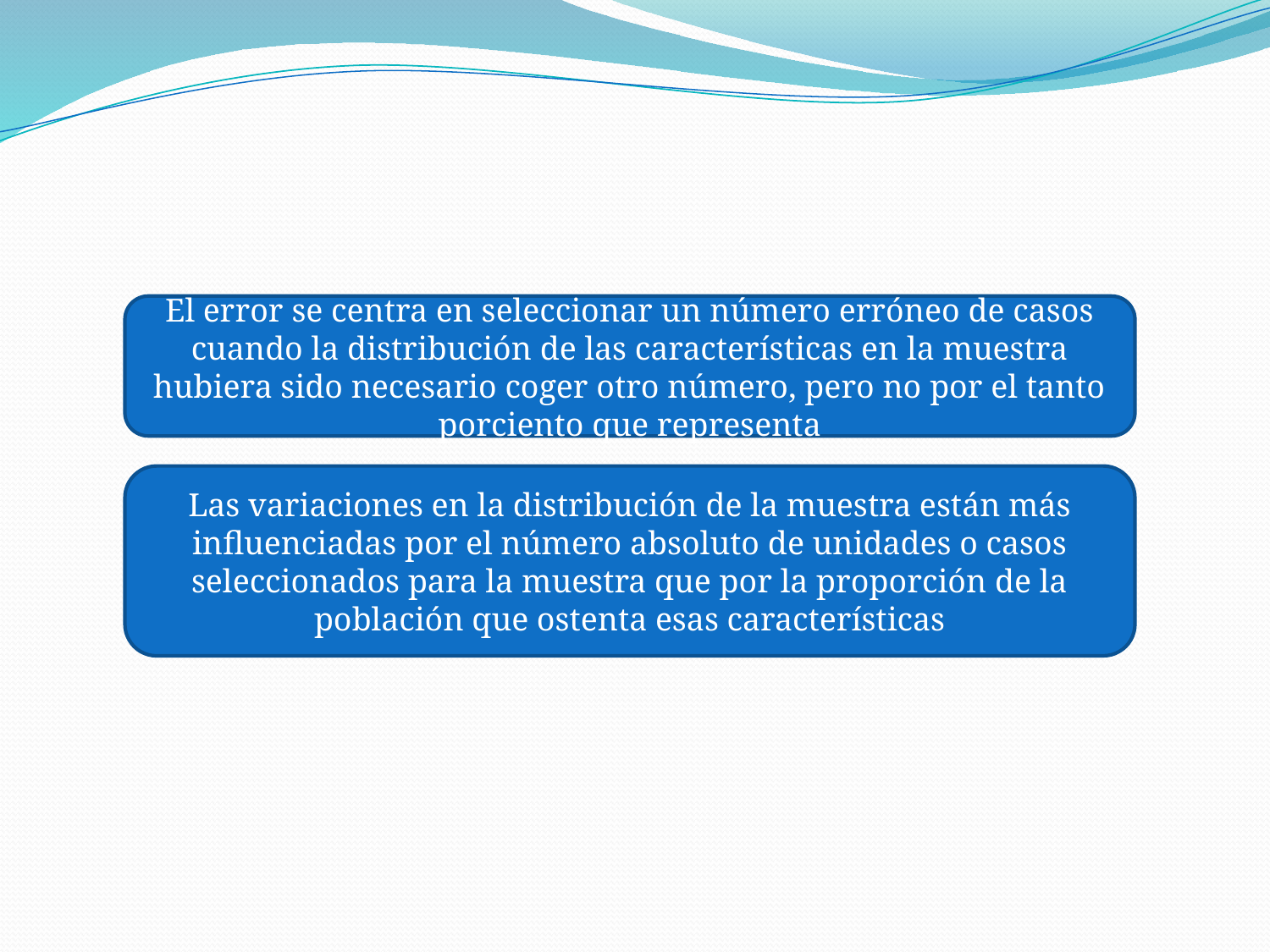

#
El error se centra en seleccionar un número erróneo de casos cuando la distribución de las características en la muestra hubiera sido necesario coger otro número, pero no por el tanto porciento que representa
Las variaciones en la distribución de la muestra están más influenciadas por el número absoluto de unidades o casos seleccionados para la muestra que por la proporción de la población que ostenta esas características